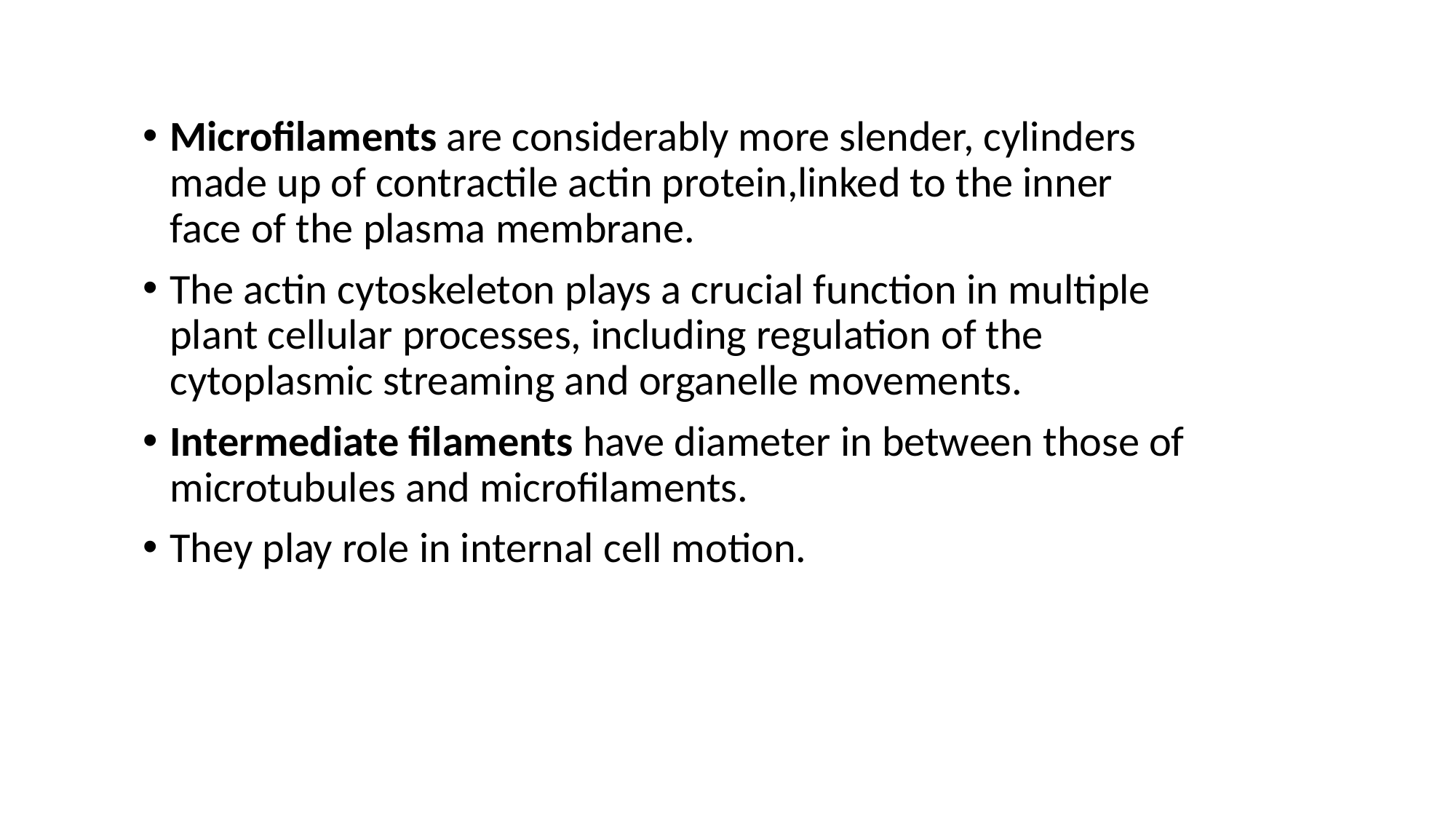

Microfilaments are considerably more slender, cylinders made up of contractile actin protein,linked to the inner face of the plasma membrane.
The actin cytoskeleton plays a crucial function in multiple plant cellular processes, including regulation of the cytoplasmic streaming and organelle movements.
Intermediate filaments have diameter in between those of microtubules and microfilaments.
They play role in internal cell motion.